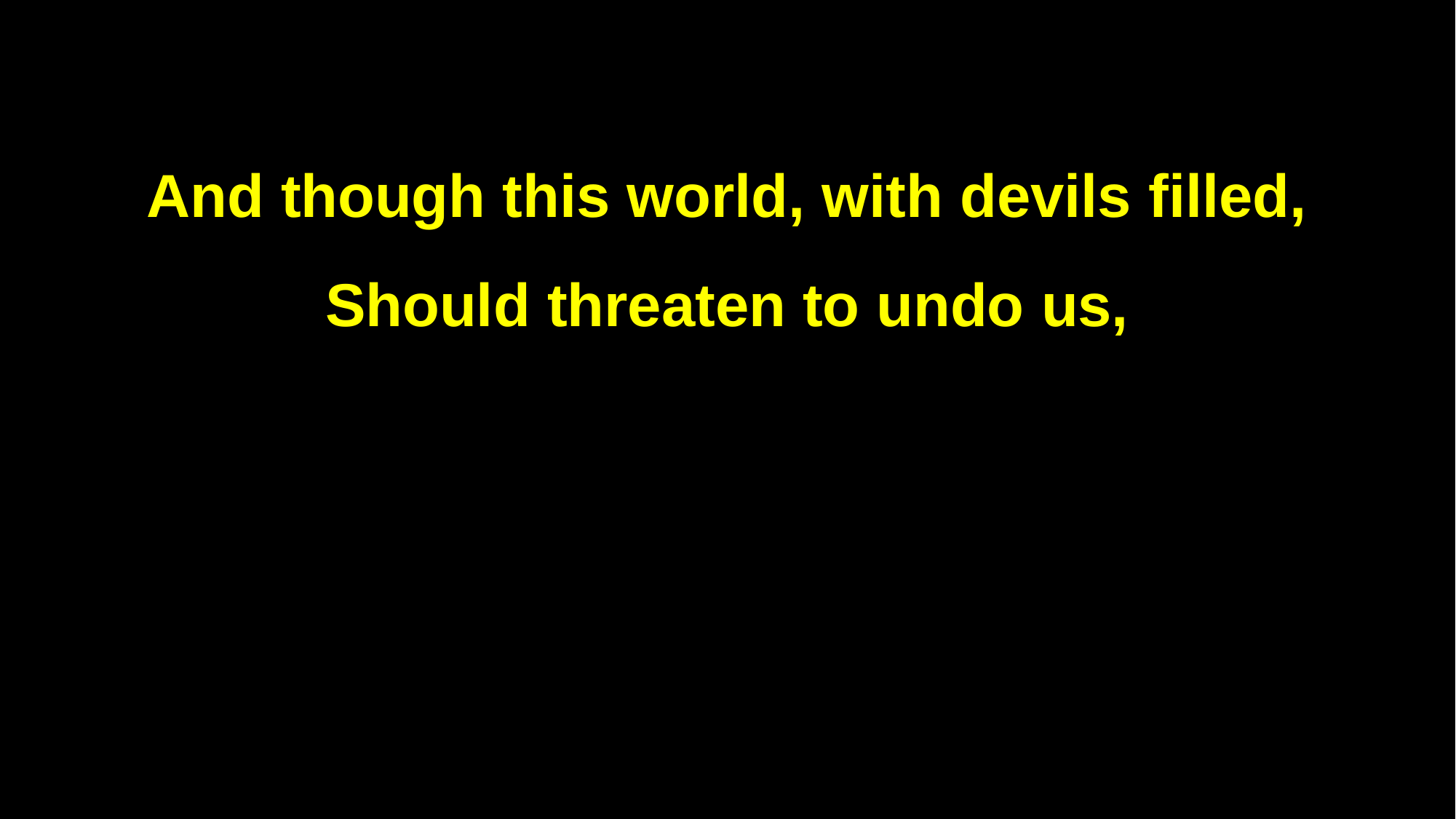

And though this world, with devils filled,
Should threaten to undo us,